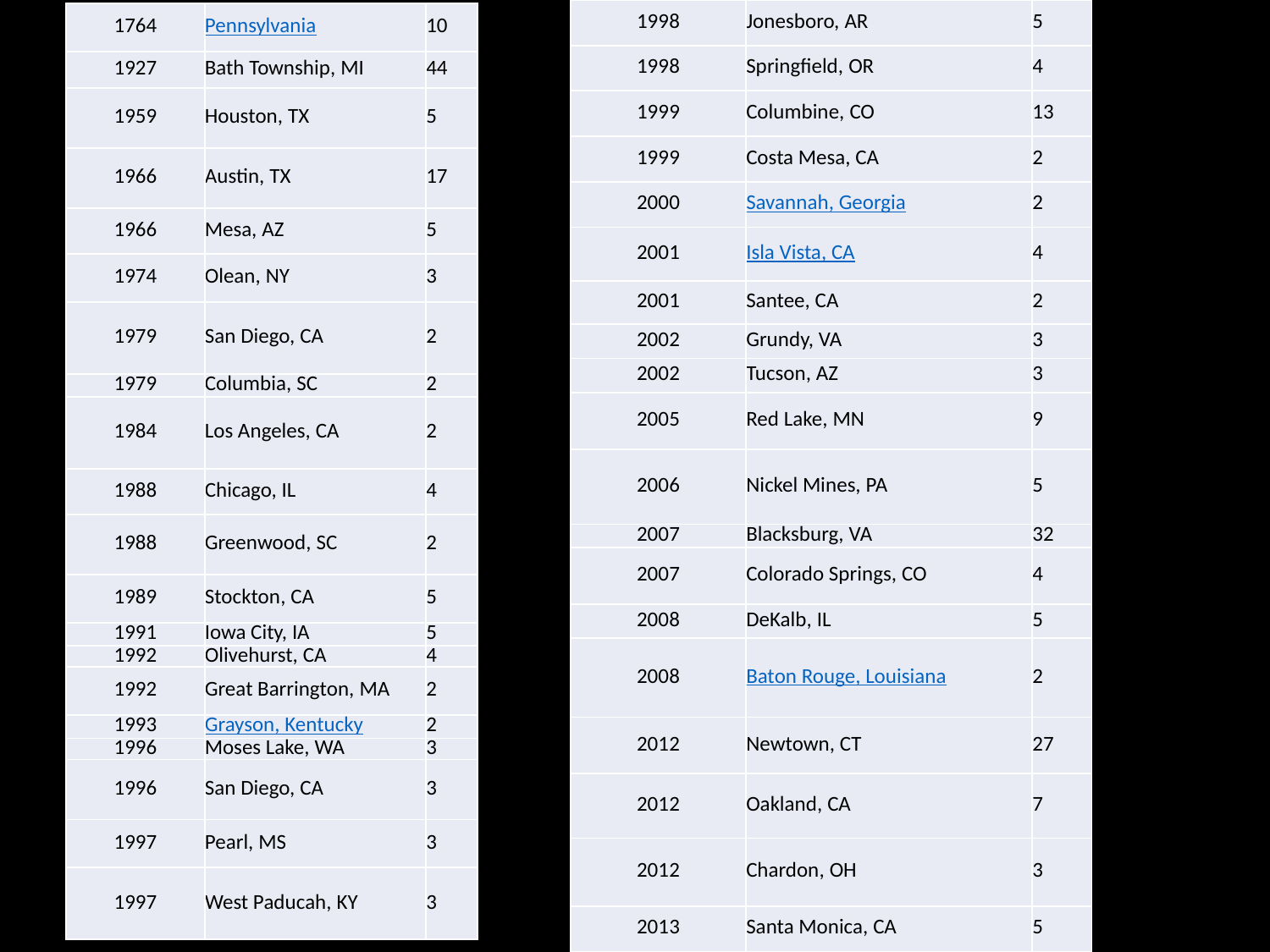

| 1998 | Jonesboro, AR | 5 |
| --- | --- | --- |
| 1998 | Springfield, OR | 4 |
| 1999 | Columbine, CO | 13 |
| 1999 | Costa Mesa, CA | 2 |
| 2000 | Savannah, Georgia | 2 |
| 2001 | Isla Vista, CA | 4 |
| 2001 | Santee, CA | 2 |
| 2002 | Grundy, VA | 3 |
| 2002 | Tucson, AZ | 3 |
| 2005 | Red Lake, MN | 9 |
| 2006 | Nickel Mines, PA | 5 |
| 2007 | Blacksburg, VA | 32 |
| 2007 | Colorado Springs, CO | 4 |
| 2008 | DeKalb, IL | 5 |
| 2008 | Baton Rouge, Louisiana | 2 |
| 2012 | Newtown, CT | 27 |
| 2012 | Oakland, CA | 7 |
| 2012 | Chardon, OH | 3 |
| 2013 | Santa Monica, CA | 5 |
| 1764 | Pennsylvania | 10 |
| --- | --- | --- |
| 1927 | Bath Township, MI | 44 |
| 1959 | Houston, TX | 5 |
| 1966 | Austin, TX | 17 |
| 1966 | Mesa, AZ | 5 |
| 1974 | Olean, NY | 3 |
| 1979 | San Diego, CA | 2 |
| 1979 | Columbia, SC | 2 |
| 1984 | Los Angeles, CA | 2 |
| 1988 | Chicago, IL | 4 |
| 1988 | Greenwood, SC | 2 |
| 1989 | Stockton, CA | 5 |
| 1991 | Iowa City, IA | 5 |
| 1992 | Olivehurst, CA | 4 |
| 1992 | Great Barrington, MA | 2 |
| 1993 | Grayson, Kentucky | 2 |
| 1996 | Moses Lake, WA | 3 |
| 1996 | San Diego, CA | 3 |
| 1997 | Pearl, MS | 3 |
| 1997 | West Paducah, KY | 3 |